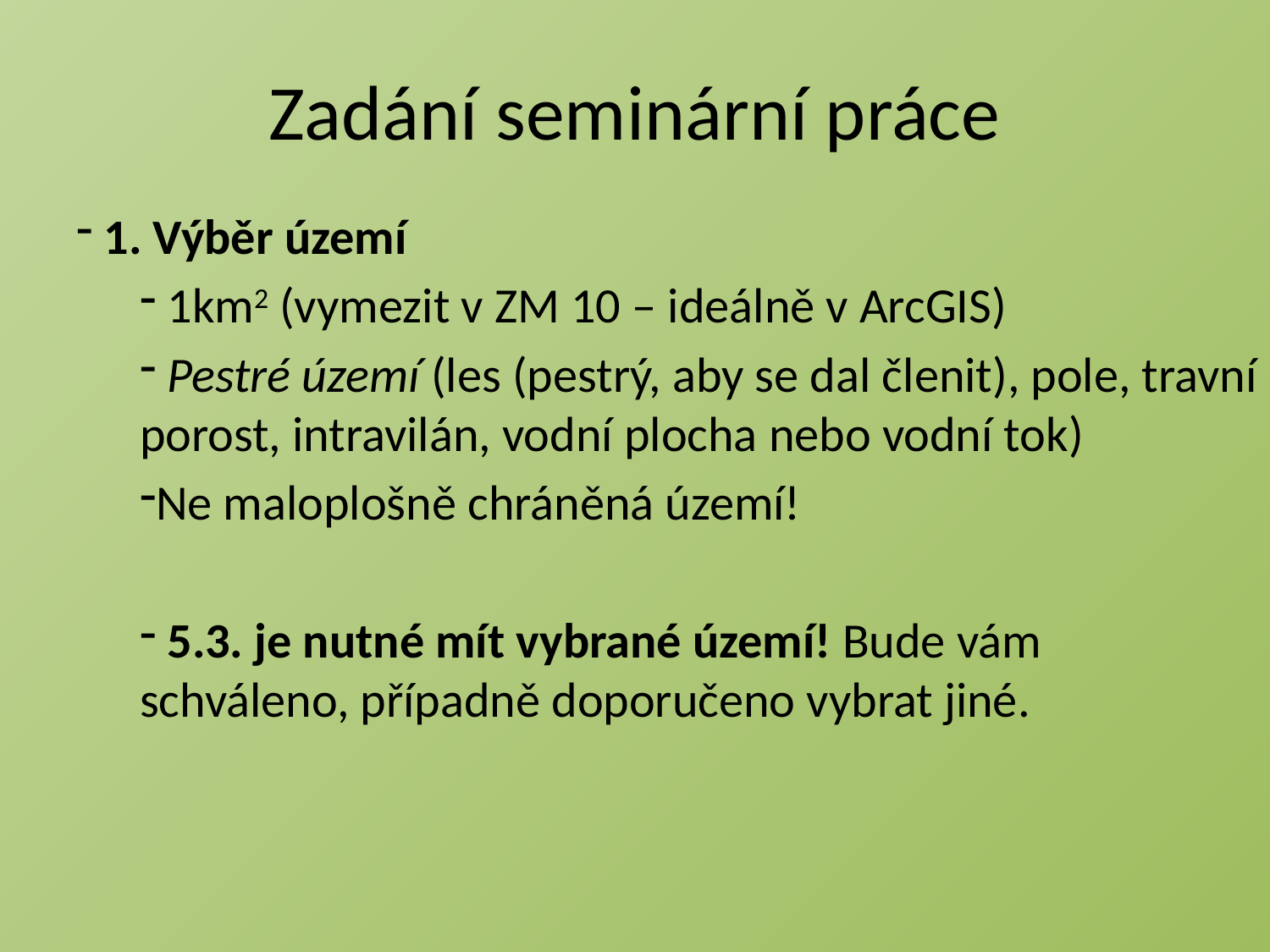

# Zadání seminární práce
 1. Výběr území
 1km2 (vymezit v ZM 10 – ideálně v ArcGIS)
 Pestré území (les (pestrý, aby se dal členit), pole, travní porost, intravilán, vodní plocha nebo vodní tok)
Ne maloplošně chráněná území!

 5.3. je nutné mít vybrané území! Bude vám schváleno, případně doporučeno vybrat jiné.